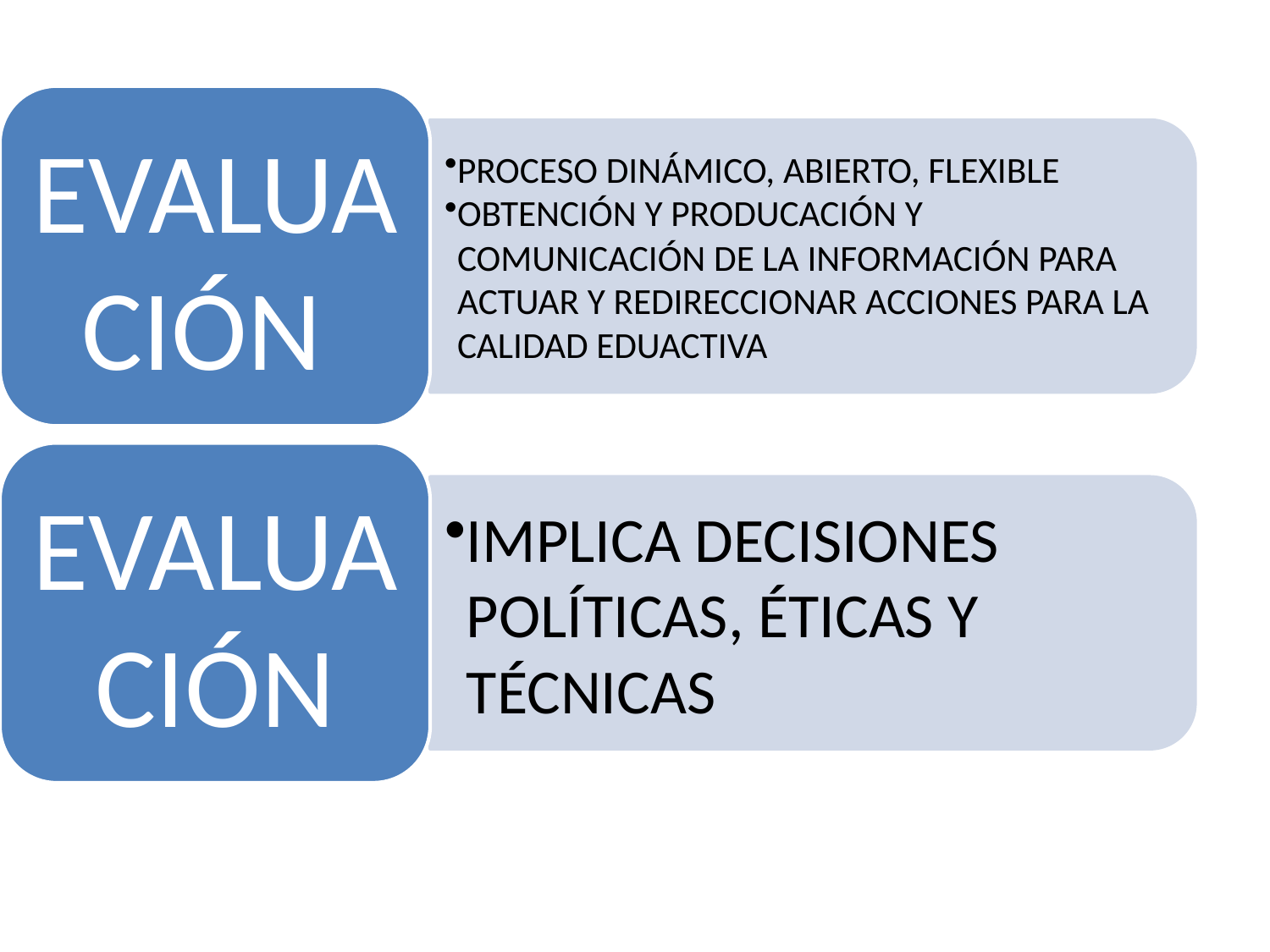

EVALUACIÓN
PROCESO DINÁMICO, ABIERTO, FLEXIBLE
EVALUACIÓN
IMPLICA DECISIONES POLÍTICAS, ÉTICAS Y TÉCNICAS
OBTENCIÓN Y PRODUCACIÓN Y COMUNICACIÓN DE LA INFORMACIÓN PARA ACTUAR Y REDIRECCIONAR ACCIONES PARA LA CALIDAD EDUACTIVA